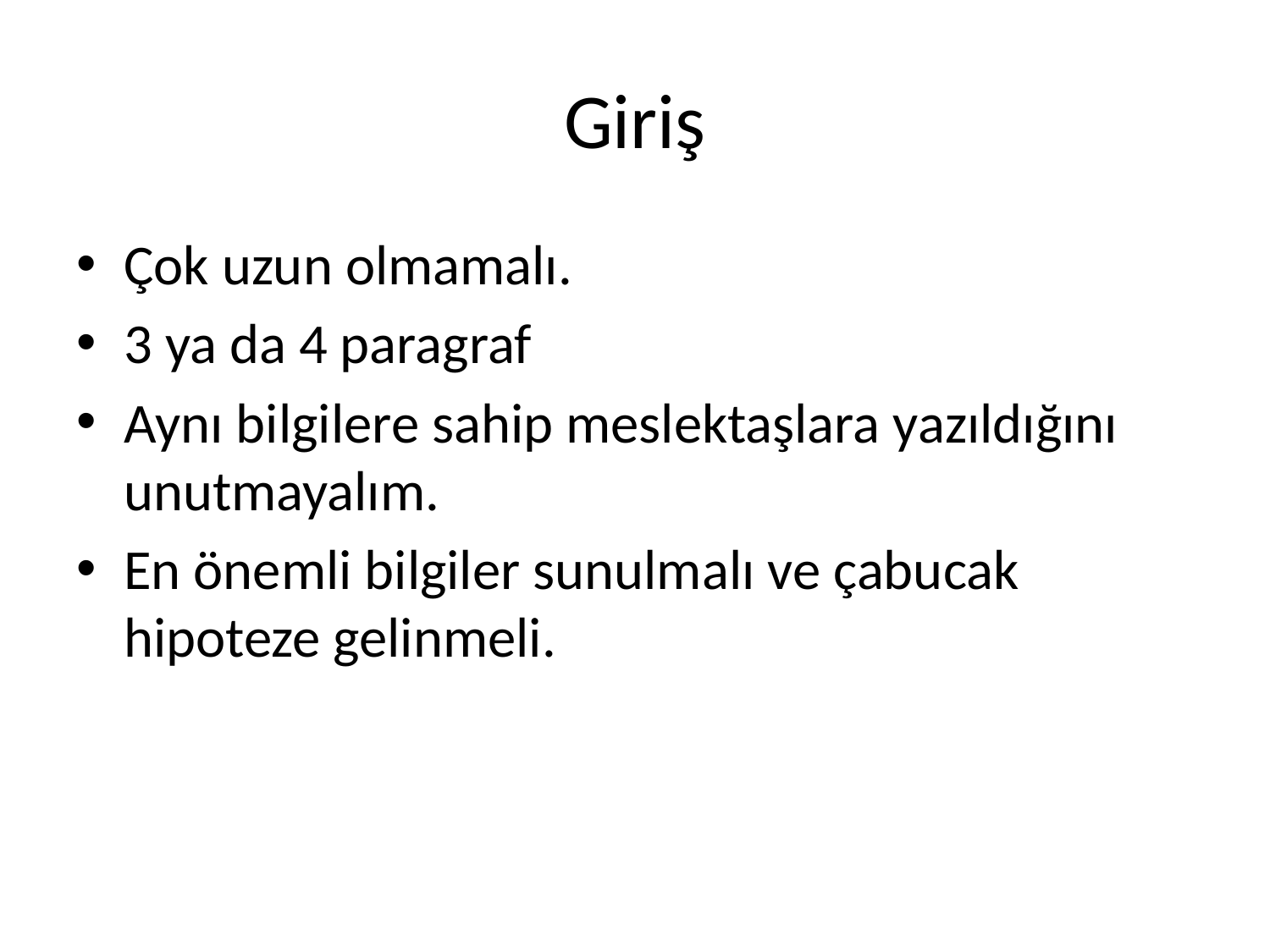

# Giriş
Çok uzun olmamalı.
3 ya da 4 paragraf
Aynı bilgilere sahip meslektaşlara yazıldığını unutmayalım.
En önemli bilgiler sunulmalı ve çabucak hipoteze gelinmeli.